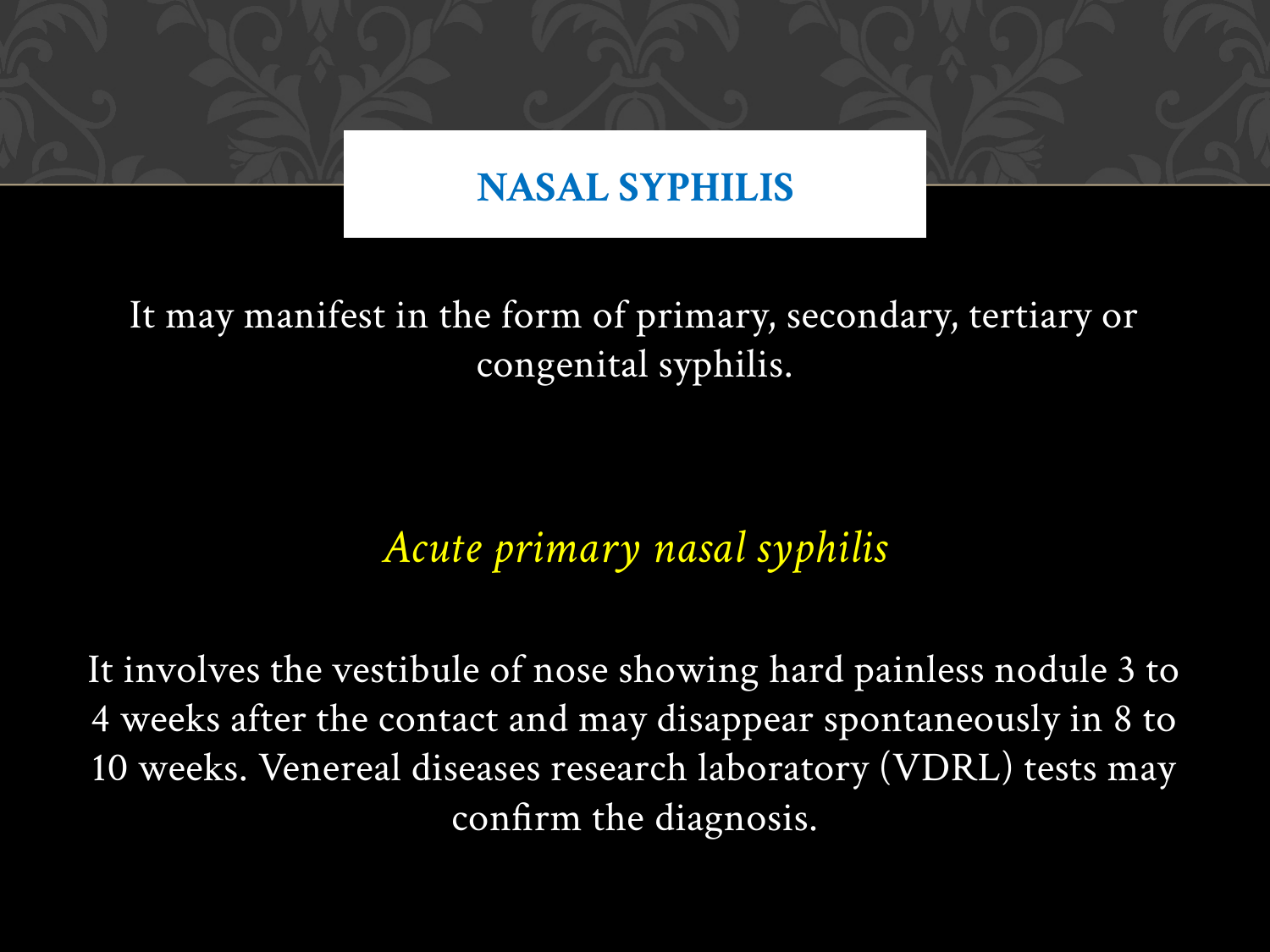

# Nasal Syphilis
It may manifest in the form of primary, secondary, tertiary or congenital syphilis.

Acute primary nasal syphilis

It involves the vestibule of nose showing hard painless nodule 3 to 4 weeks after the contact and may disappear spontaneously in 8 to 10 weeks. Venereal diseases research laboratory (VDRL) tests may confirm the diagnosis.